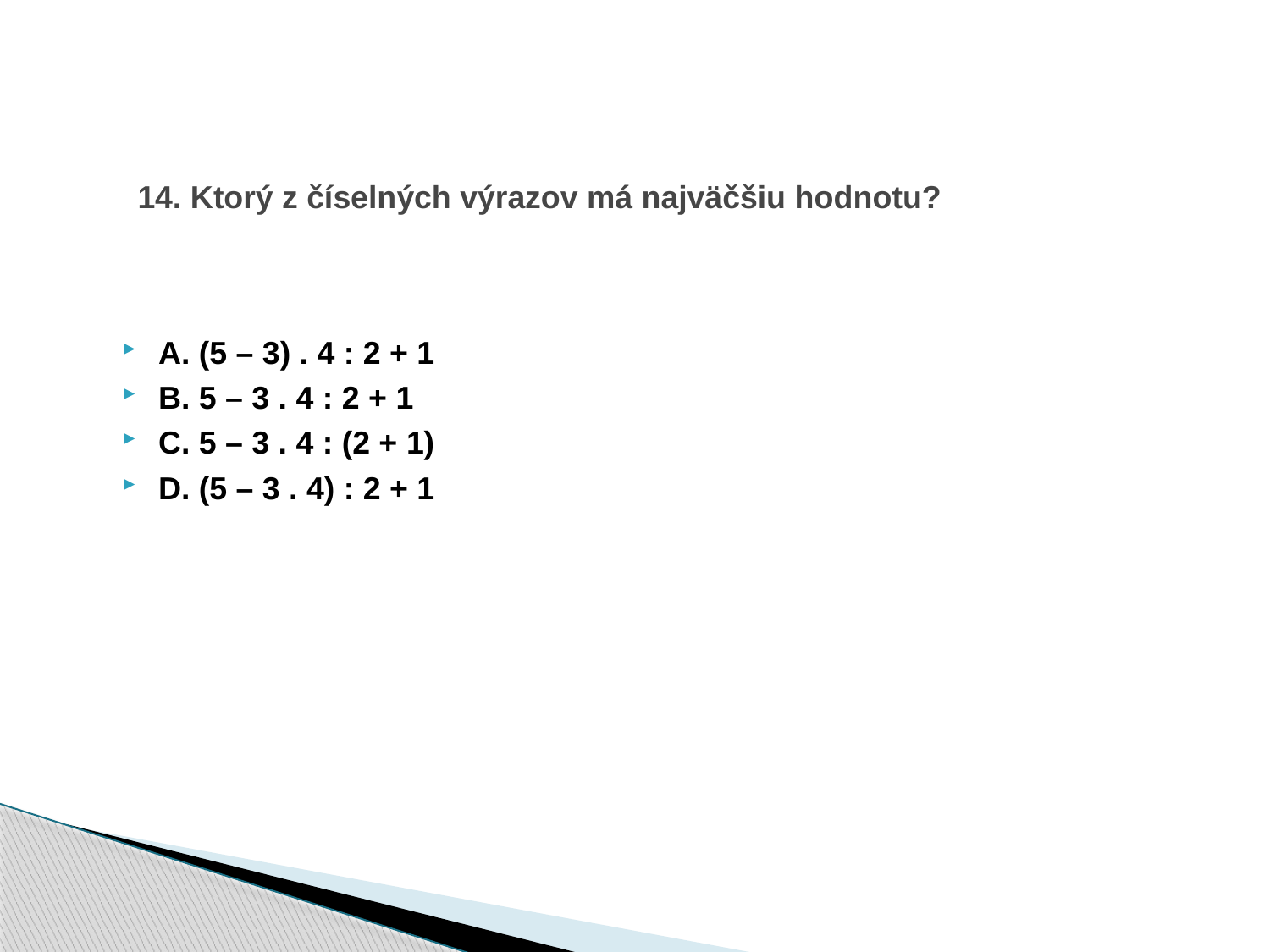

# 14. Ktorý z číselných výrazov má najväčšiu hodnotu?
A. (5 – 3) . 4 : 2 + 1
B. 5 – 3 . 4 : 2 + 1
C. 5 – 3 . 4 : (2 + 1)
D. (5 – 3 . 4) : 2 + 1